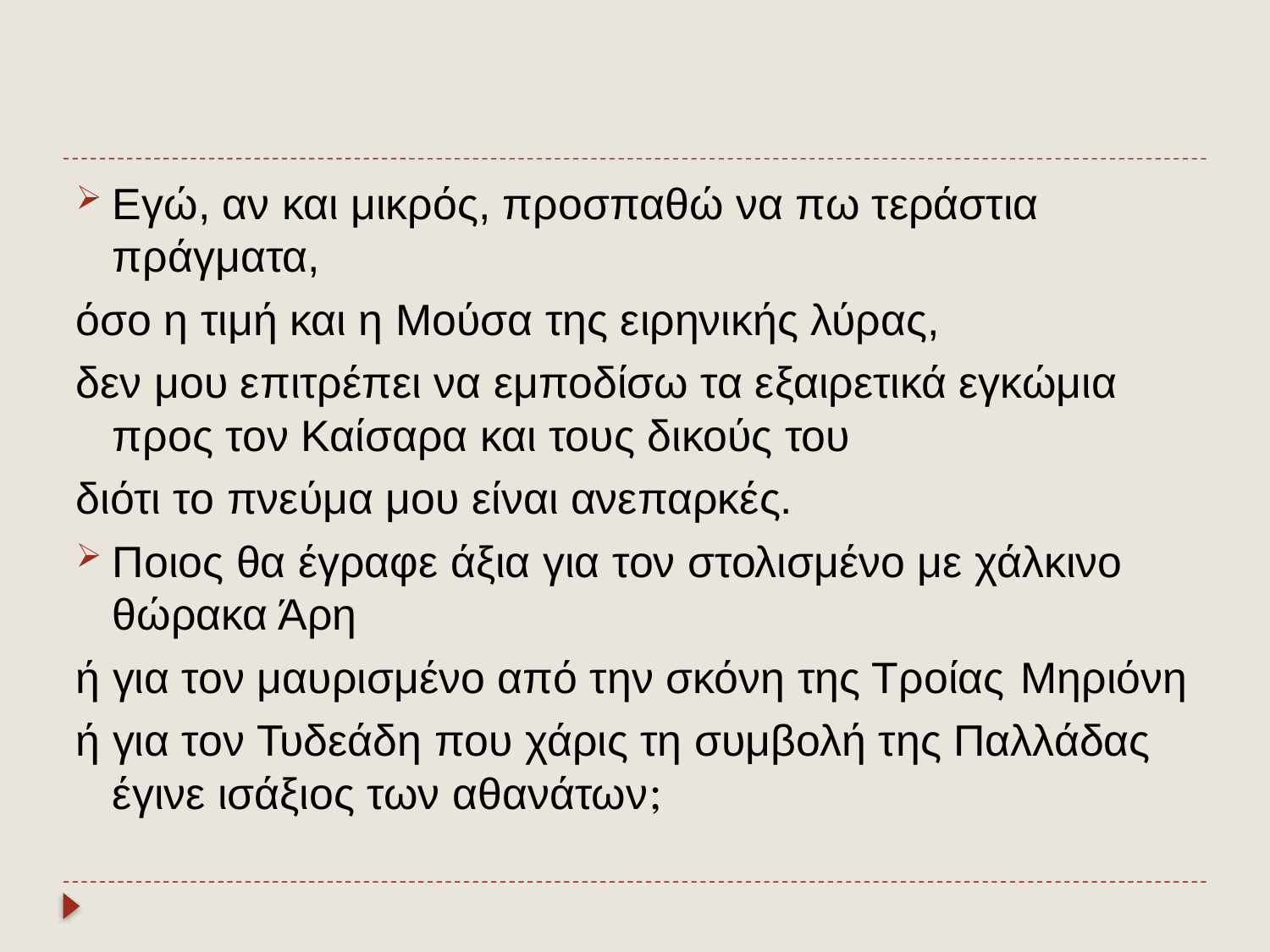

#
Εγώ, αν και μικρός, προσπαθώ να πω τεράστια πράγματα,
όσο η τιμή και η Μούσα της ειρηνικής λύρας,
δεν μου επιτρέπει να εμποδίσω τα εξαιρετικά εγκώμια προς τον Καίσαρα και τους δικούς του
διότι το πνεύμα μου είναι ανεπαρκές.
Ποιος θα έγραφε άξια για τον στολισμένο με χάλκινο θώρακα Άρη
ή για τον μαυρισμένο από την σκόνη της Τροίας Μηριόνη
ή για τον Τυδεάδη που χάρις τη συμβολή της Παλλάδας έγινε ισάξιος των αθανάτων;